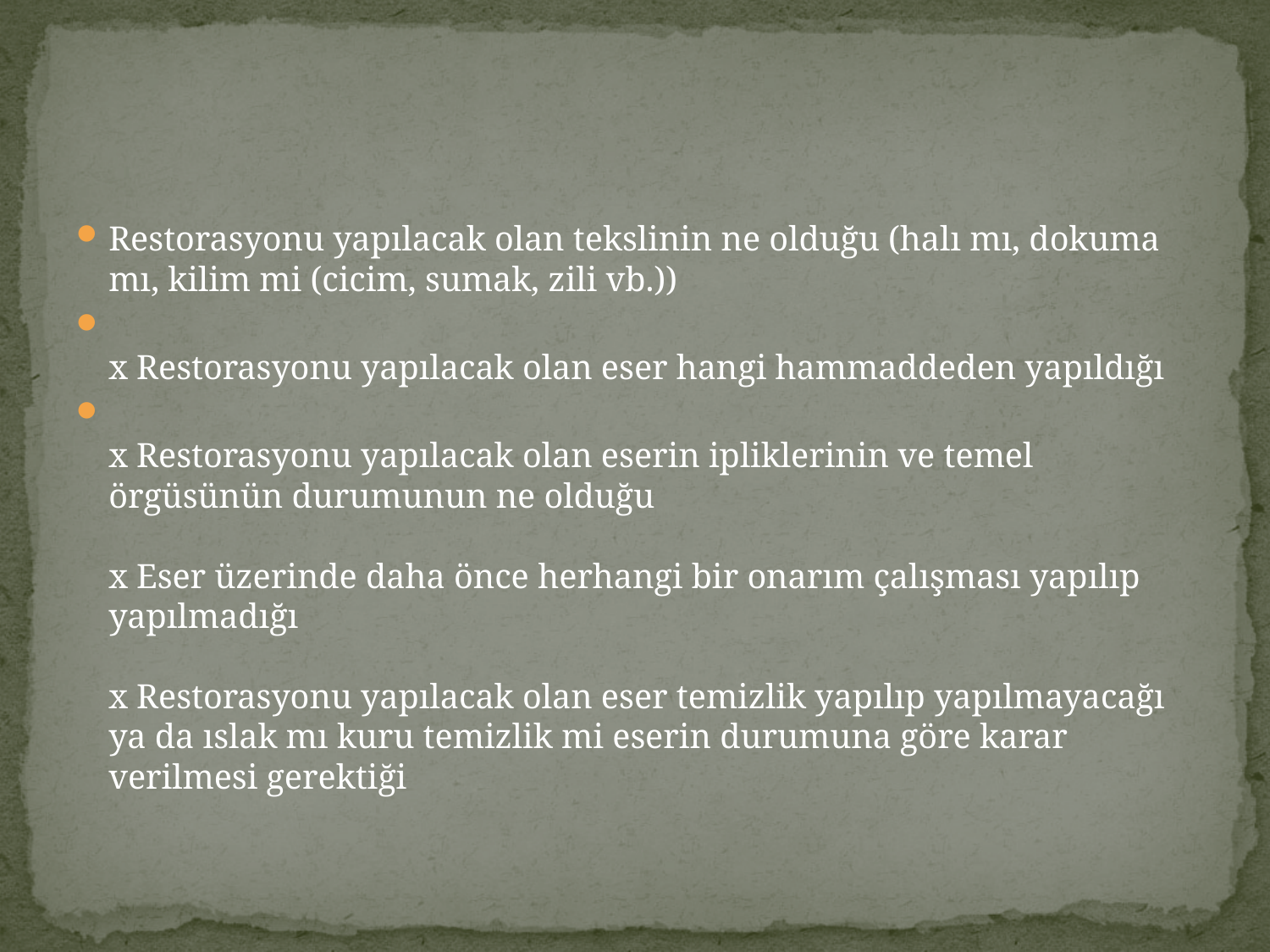

#
Restorasyonu yapılacak olan tekslinin ne olduğu (halı mı, dokuma mı, kilim mi (cicim, sumak, zili vb.))
x Restorasyonu yapılacak olan eser hangi hammaddeden yapıldığı
x Restorasyonu yapılacak olan eserin ipliklerinin ve temel örgüsünün durumunun ne olduğu
x Eser üzerinde daha önce herhangi bir onarım çalışması yapılıp yapılmadığı
x Restorasyonu yapılacak olan eser temizlik yapılıp yapılmayacağı ya da ıslak mı kuru temizlik mi eserin durumuna göre karar verilmesi gerektiği